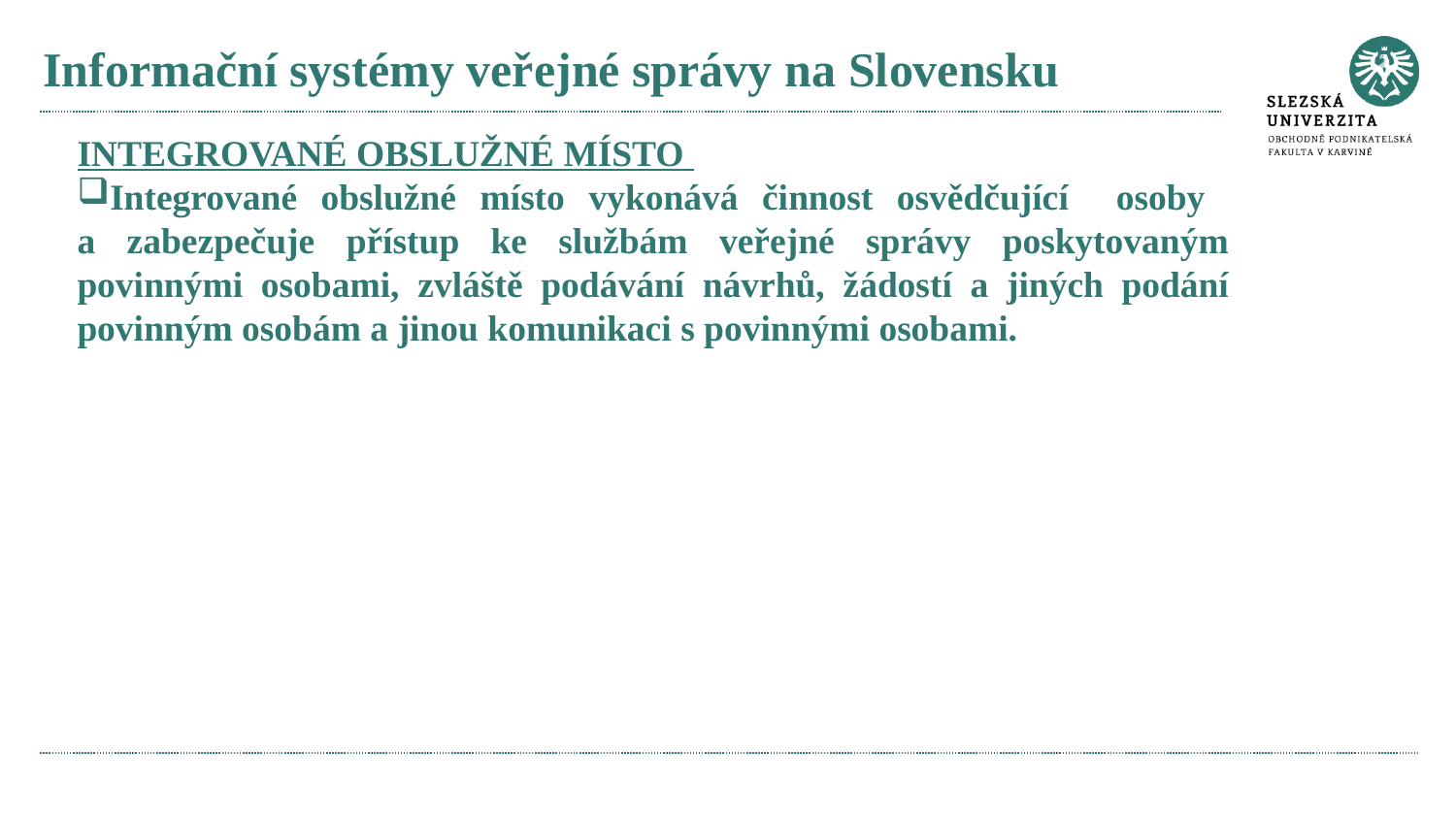

# Informační systémy veřejné správy na Slovensku
INTEGROVANÉ OBSLUŽNÉ MÍSTO
Integrované obslužné místo vykonává činnost osvědčující  osoby
a zabezpečuje přístup ke službám veřejné správy poskytovaným povinnými osobami, zvláště podávání návrhů, žádostí a jiných podání povinným osobám a jinou komunikaci s povinnými osobami.